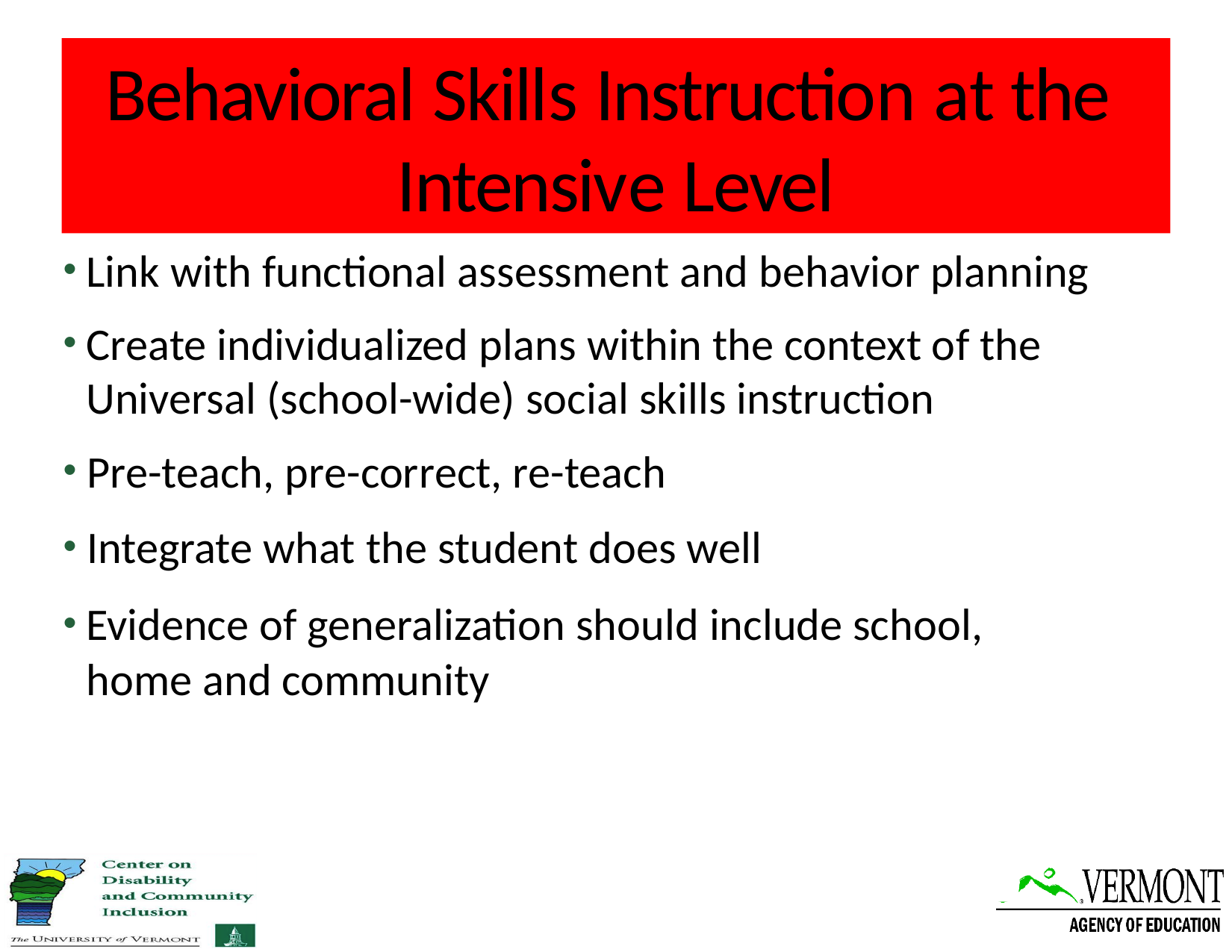

# Behavioral Skills Instruction at the Intensive Level
Link with functional assessment and behavior planning

Create individualized plans within the context of the Universal (school-wide) social skills instruction

Pre-teach, pre-correct, re-teach

Integrate what the student does well

Evidence of generalization should include school, home and community